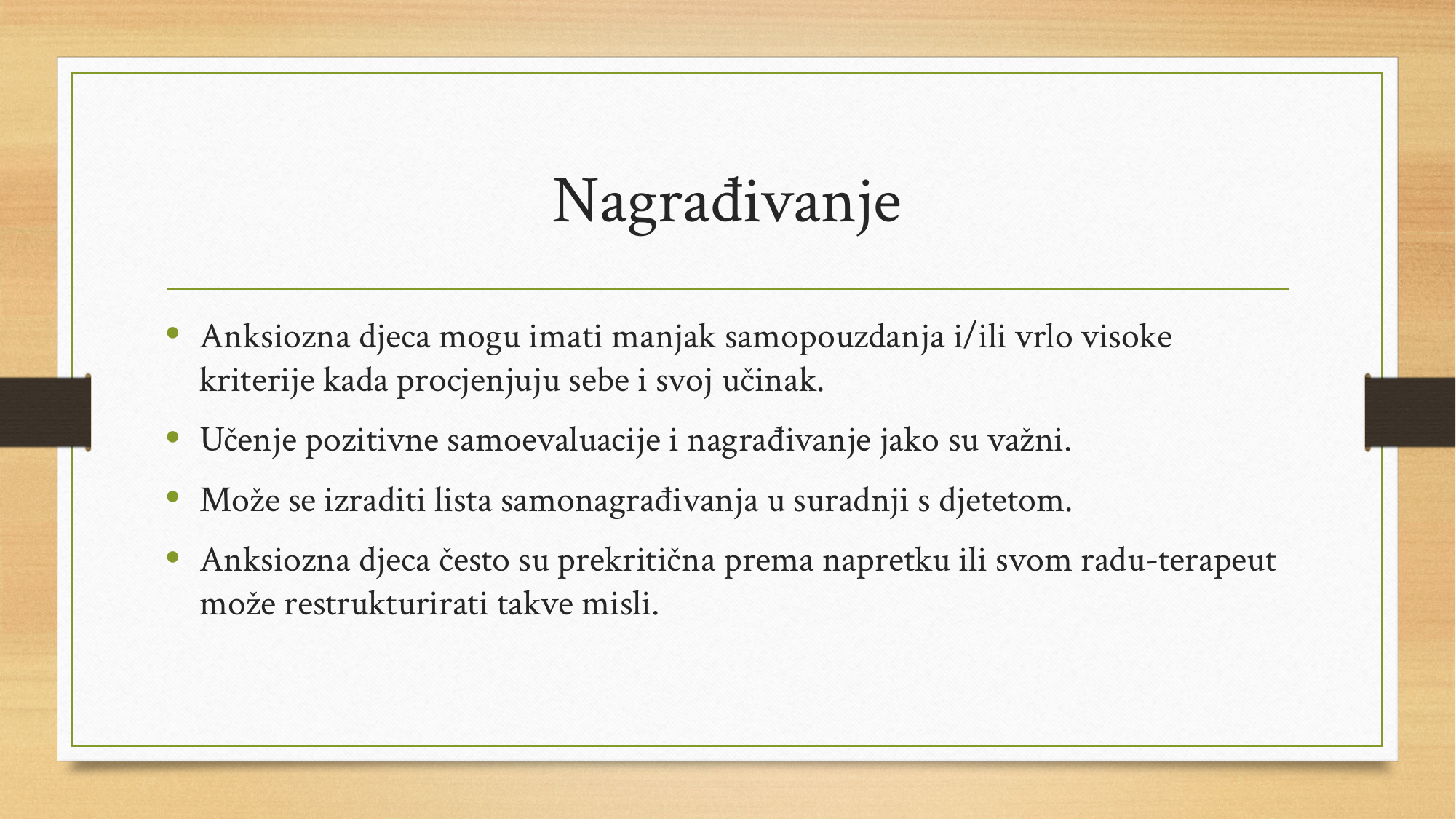

# Nagrađivanje
Anksiozna djeca mogu imati manjak samopouzdanja i/ili vrlo visoke kriterije kada procjenjuju sebe i svoj učinak.
Učenje pozitivne samoevaluacije i nagrađivanje jako su važni.
Može se izraditi lista samonagrađivanja u suradnji s djetetom.
Anksiozna djeca često su prekritična prema napretku ili svom radu-terapeut može restrukturirati takve misli.